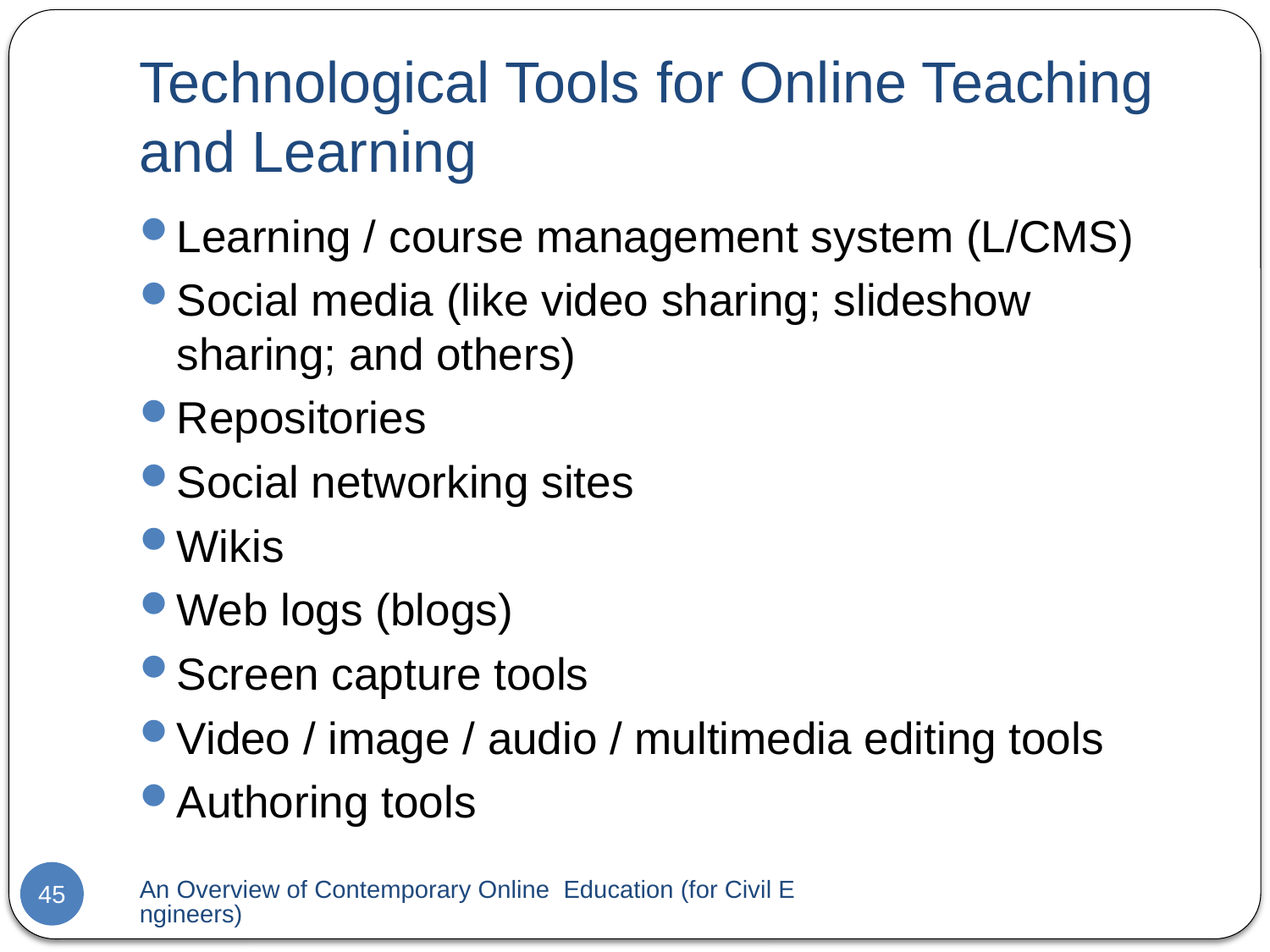

# Technological Tools for Online Teaching and Learning
Learning / course management system (L/CMS)
Social media (like video sharing; slideshow sharing; and others)
Repositories
Social networking sites
Wikis
Web logs (blogs)
Screen capture tools
Video / image / audio / multimedia editing tools
Authoring tools

An Overview of Contemporary Online  Education (for Civil Engineers)
45